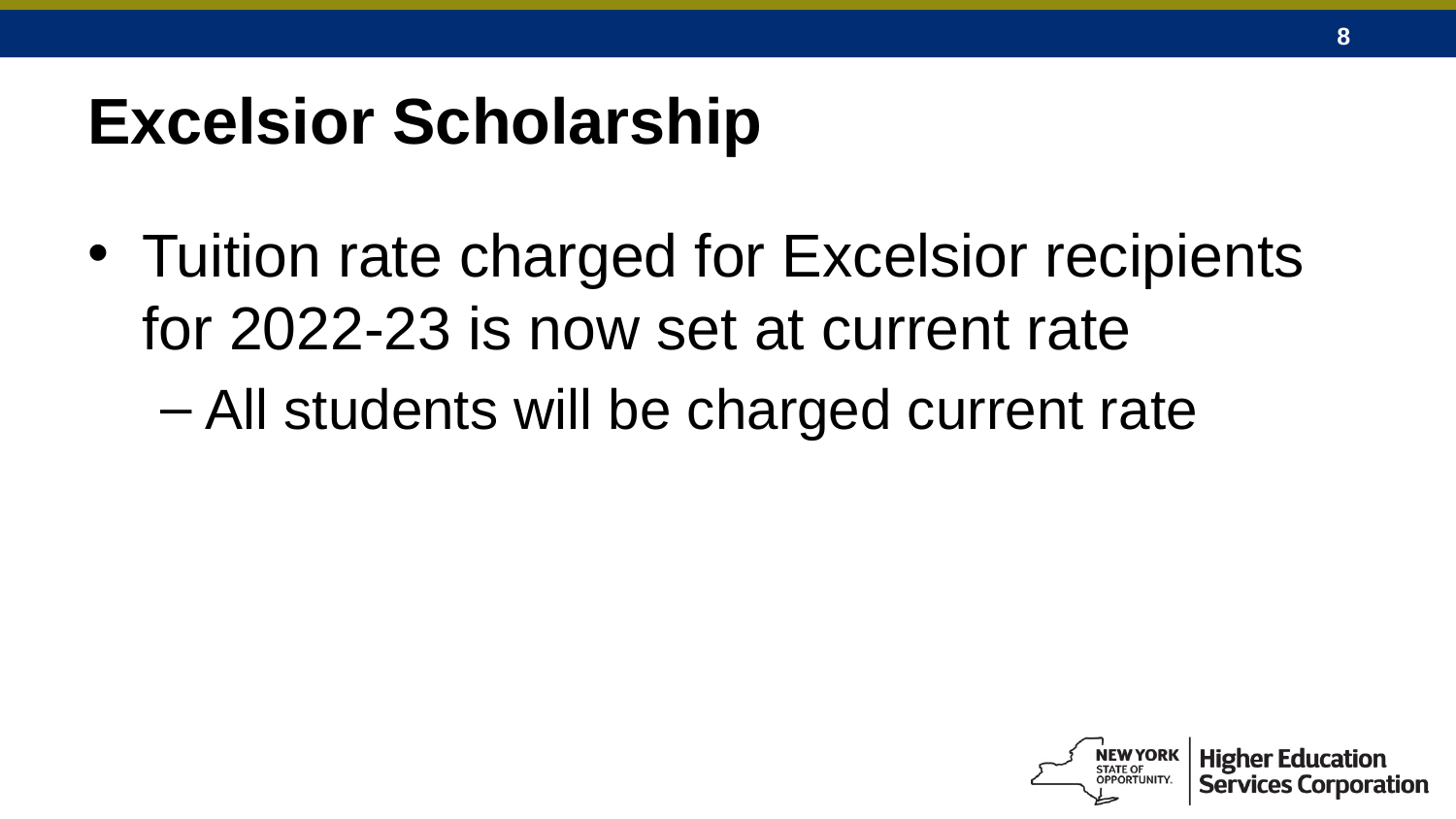

# Excelsior Scholarship
Tuition rate charged for Excelsior recipients for 2022-23 is now set at current rate
All students will be charged current rate